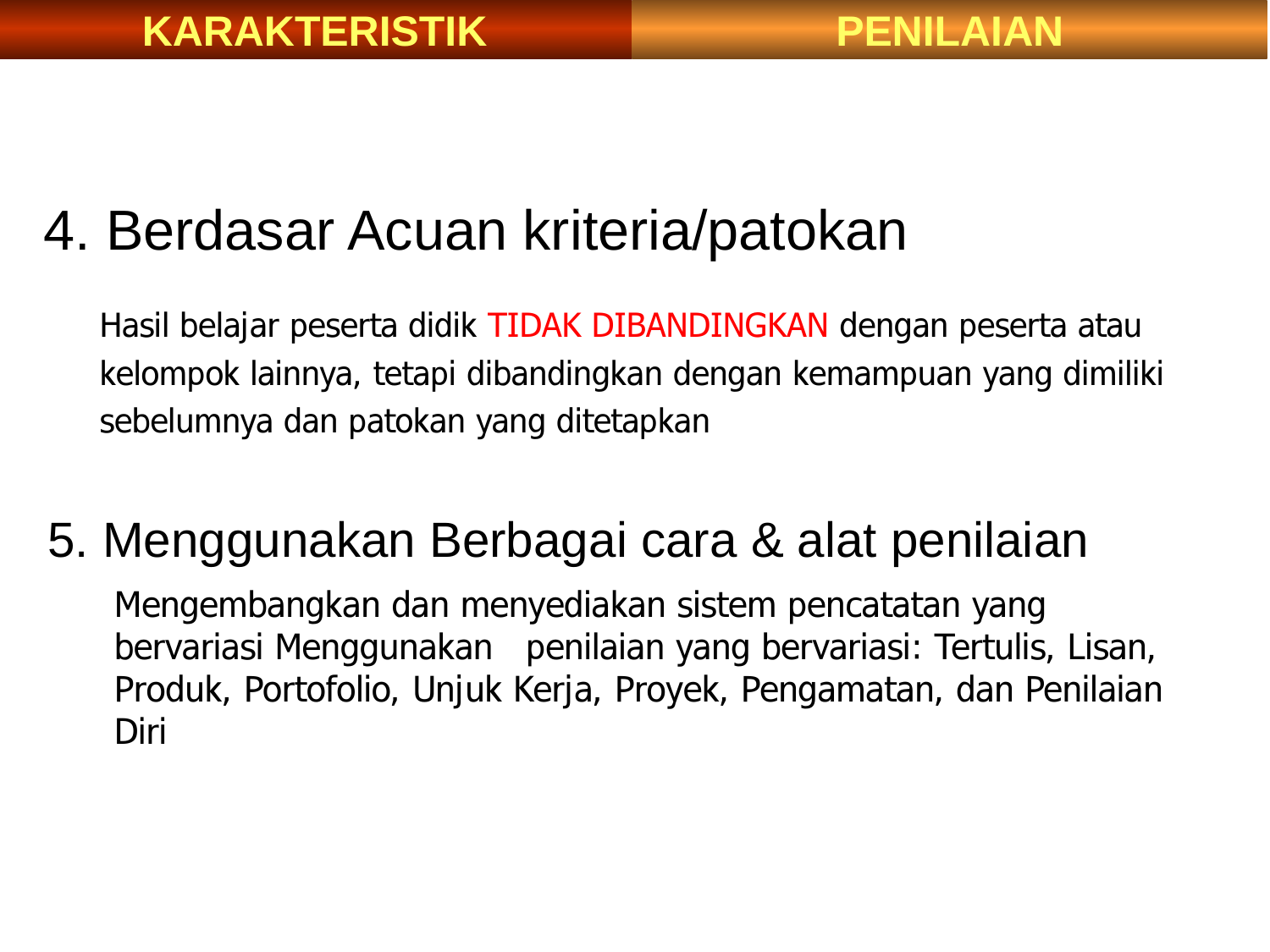

PENILAIAN
KARAKTERISTIK
4. Berdasar Acuan kriteria/patokan
Hasil belajar peserta didik TIDAK DIBANDINGKAN dengan peserta atau kelompok lainnya, tetapi dibandingkan dengan kemampuan yang dimiliki sebelumnya dan patokan yang ditetapkan
# 5. Menggunakan Berbagai cara & alat penilaian
Mengembangkan dan menyediakan sistem pencatatan yang bervariasi Menggunakan   penilaian yang bervariasi: Tertulis, Lisan, Produk, Portofolio, Unjuk Kerja, Proyek, Pengamatan, dan Penilaian Diri